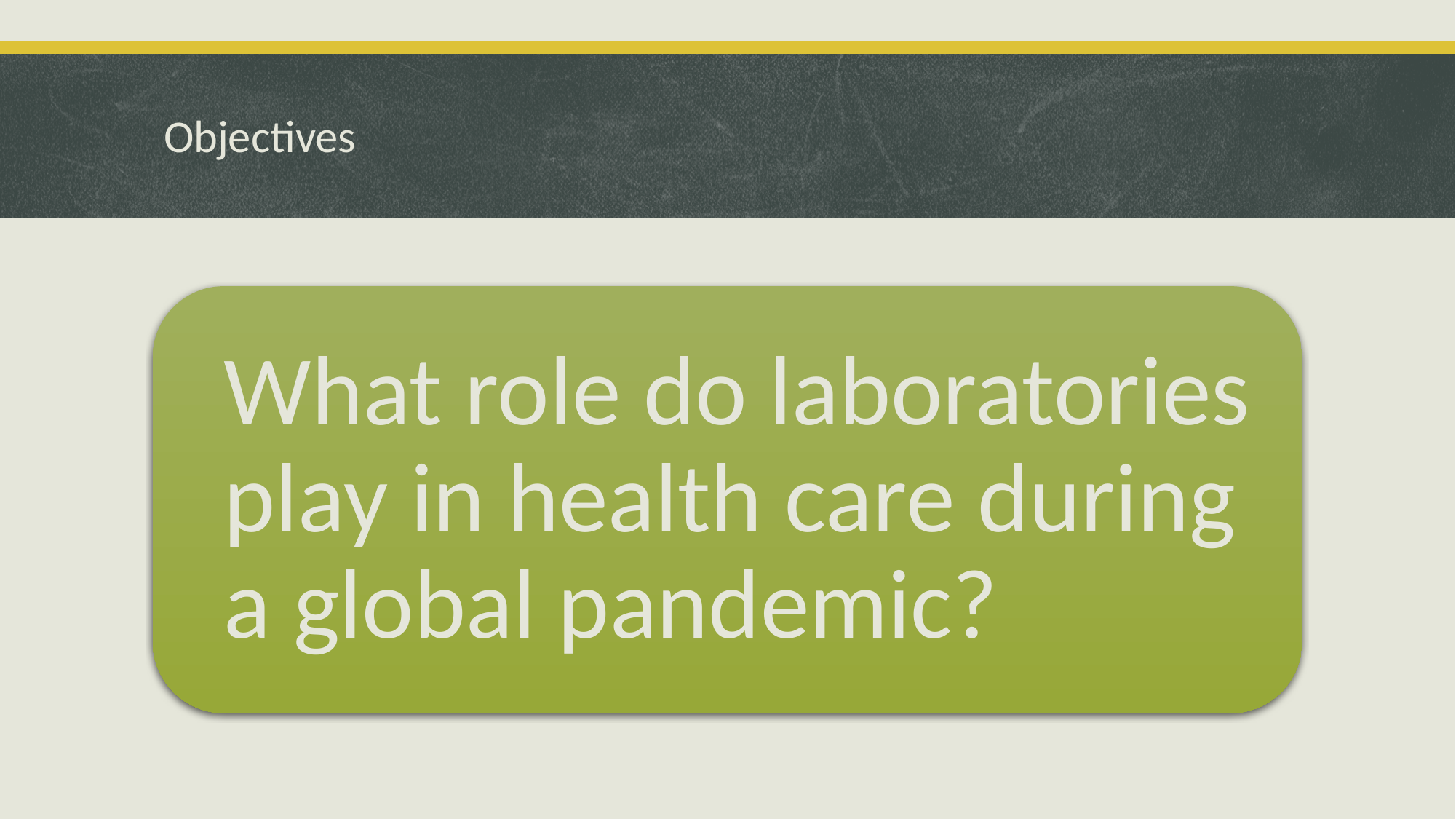

# Objectives
What role do laboratories play in health care during a global pandemic?